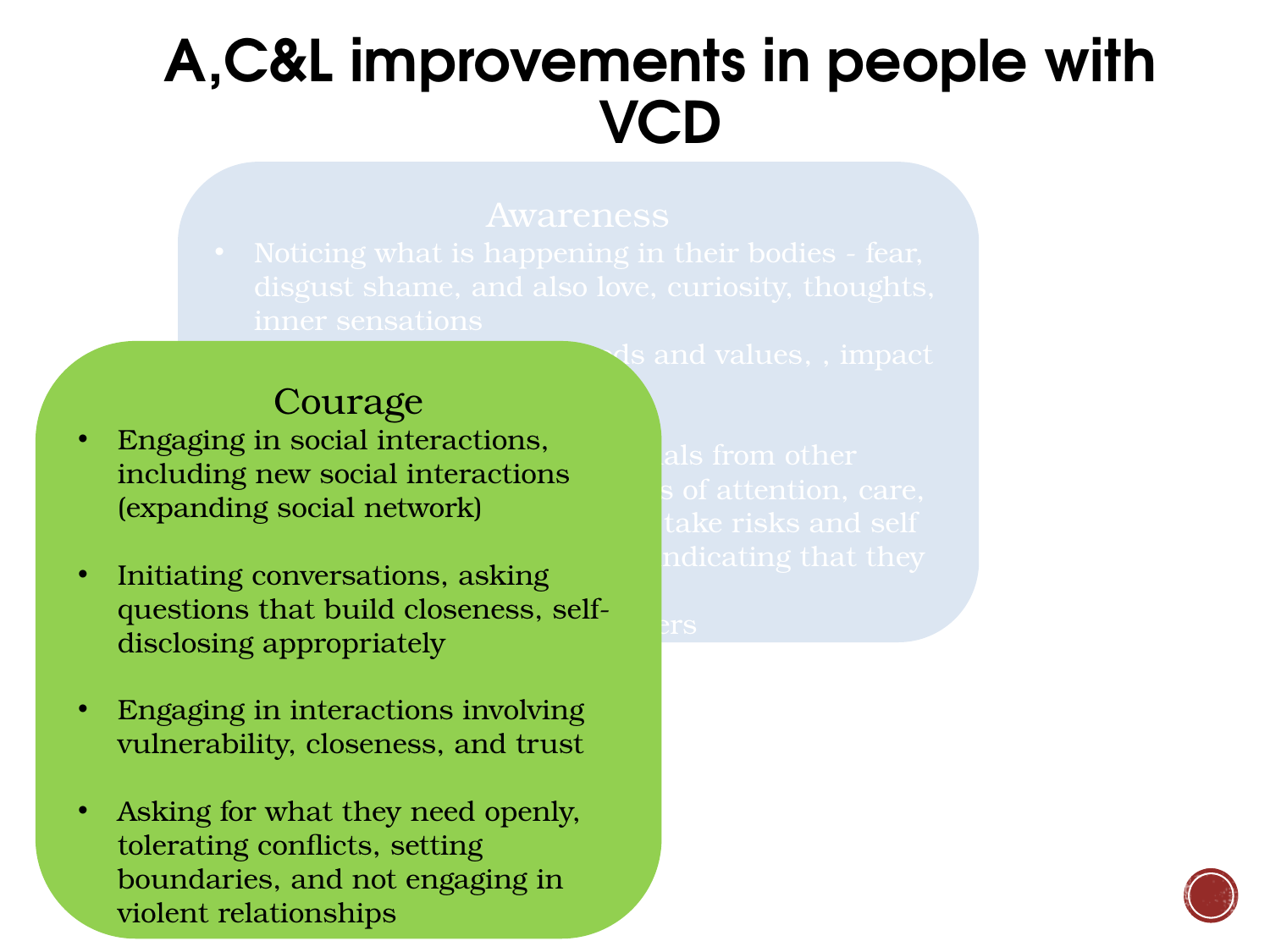

# A,C&L improvements in people with VCD
Awareness
Noticing what is happening in their bodies - fear, disgust shame, and also love, curiosity, thoughts, inner sensations
Recognizing their own needs and values, , impact of their learning history

Noticing and interpreting signals from other people (discriminating: signals of attention, care, interest; with whom they can take risks and self disclose, signals from others indicating that they are struggling too)
Noticing how they impact others
Courage
Engaging in social interactions, including new social interactions (expanding social network)

Initiating conversations, asking questions that build closeness, self-disclosing appropriately

Engaging in interactions involving vulnerability, closeness, and trust

Asking for what they need openly, tolerating conflicts, setting boundaries, and not engaging in violent relationships